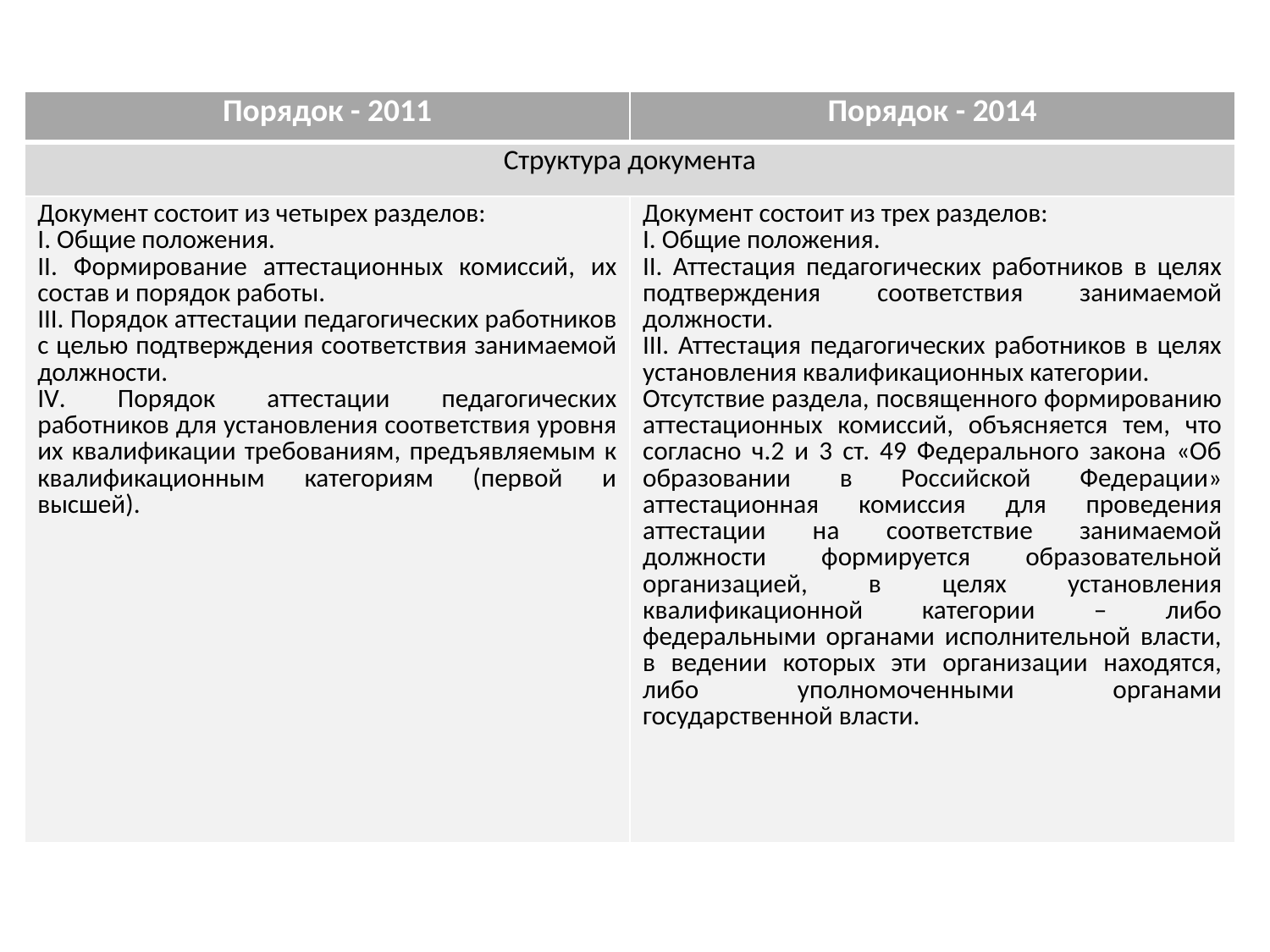

| Порядок - 2011 | Порядок - 2014 |
| --- | --- |
| Структура документа |  |
| Документ состоит из четырех разделов: I. Общие положения. II. Формирование аттестационных комиссий, их состав и порядок работы. III. Порядок аттестации педагогических работников с целью подтверждения соответствия занимаемой должности. IV. Порядок аттестации педагогических работников для установления соответствия уровня их квалификации требованиям, предъявляемым к квалификационным категориям (первой и высшей). | Документ состоит из трех разделов: I. Общие положения. II. Аттестация педагогических работников в целях подтверждения соответствия занимаемой должности. III. Аттестация педагогических работников в целях установления квалификационных категории. Отсутствие раздела, посвященного формированию аттестационных комиссий, объясняется тем, что согласно ч.2 и 3 ст. 49 Федерального закона «Об образовании в Российской Федерации» аттестационная комиссия для проведения аттестации на соответствие занимаемой должности формируется образовательной организацией, в целях установления квалификационной категории – либо федеральными органами исполнительной власти, в ведении которых эти организации находятся, либо уполномоченными органами государственной власти. |

Работодатель в
Работодатель в
ап